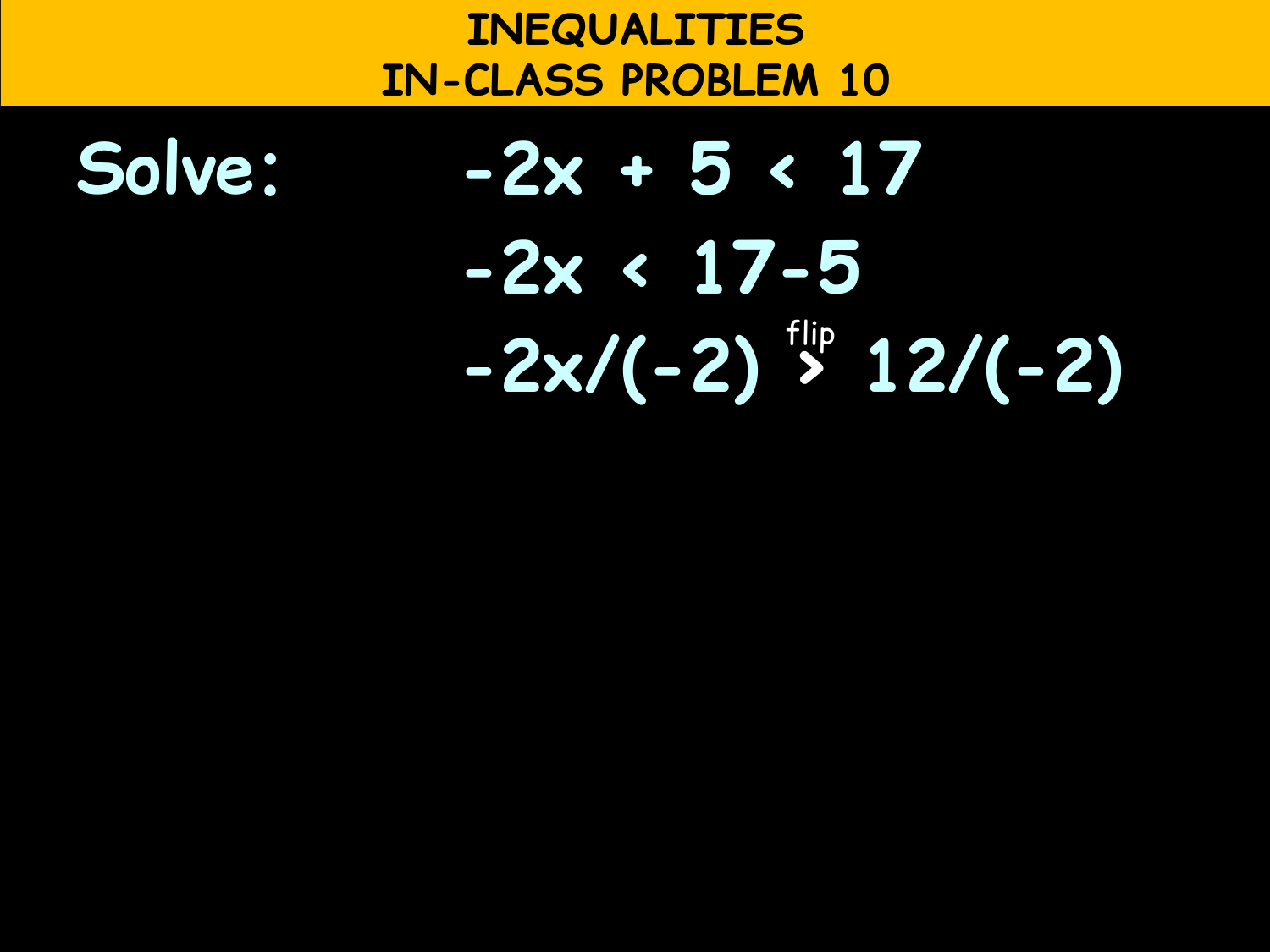

INEQUALITIES
IN-CLASS PROBLEM 10
Solve:	 	-2x + 5 < 17
			-2x < 17-5
			-2x/(-2) > 12/(-2)

flip